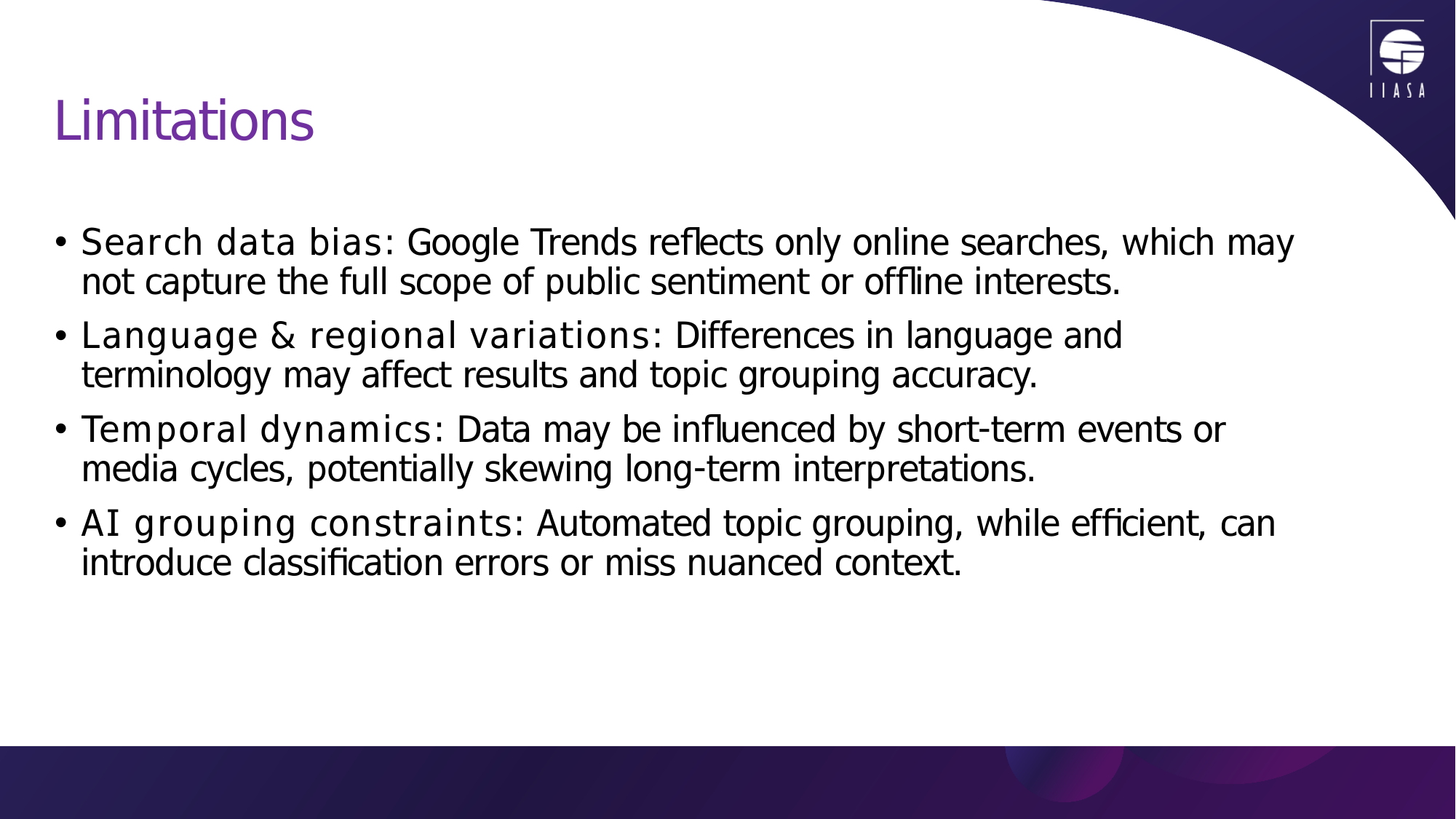

# Limitations
Search data bias: Google Trends reflects only online searches, which may not capture the full scope of public sentiment or offline interests.
Language & regional variations: Differences in language and terminology may affect results and topic grouping accuracy.
Temporal dynamics: Data may be influenced by short-term events or media cycles, potentially skewing long-term interpretations.
AI grouping constraints: Automated topic grouping, while efficient, can introduce classification errors or miss nuanced context.